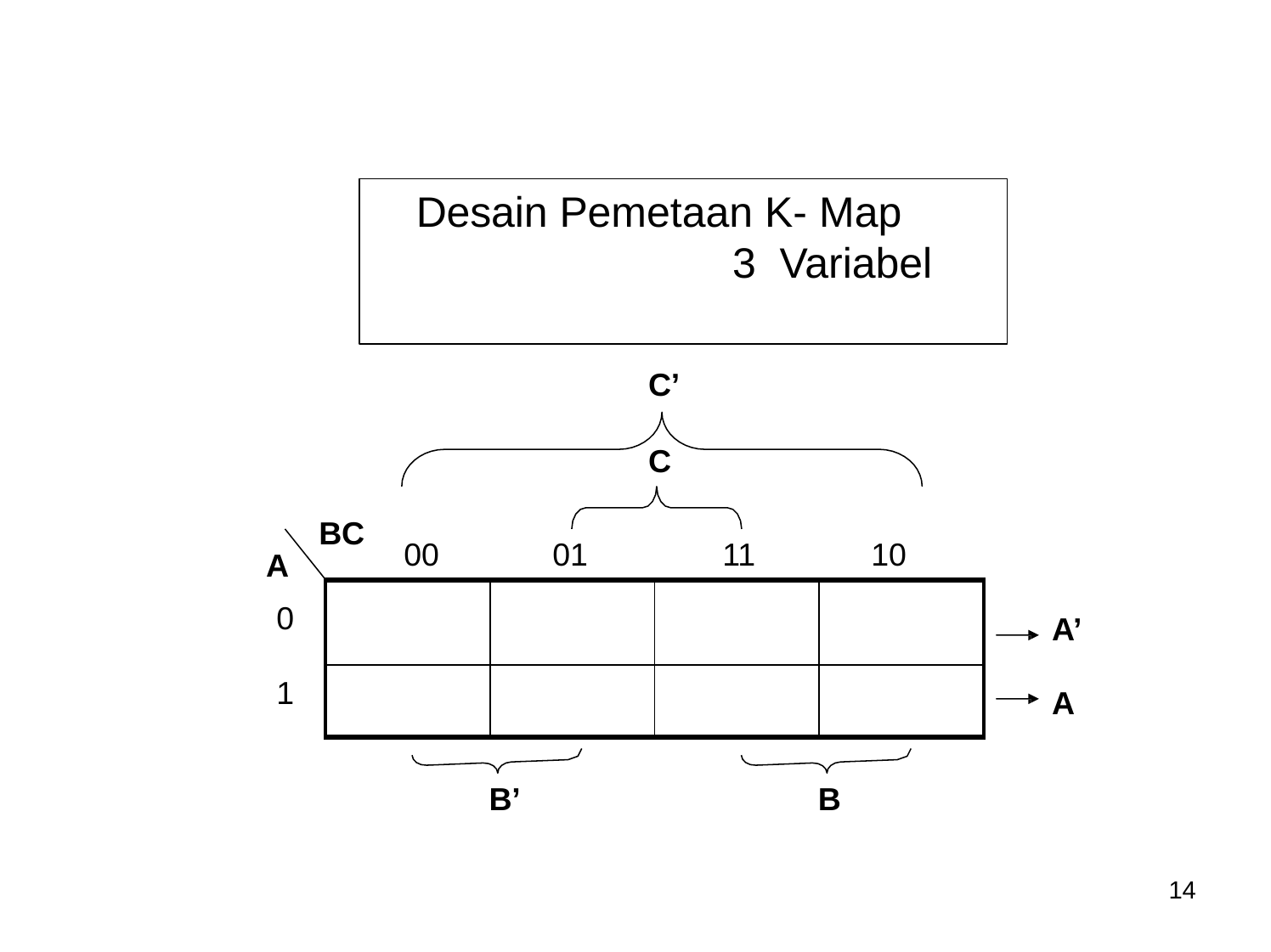

# Desain Pemetaan K- Map	3  Variabel
C’

C

BC
A
0

00
01
11
10
|  |  |  |  |
| --- | --- | --- | --- |
|  |  |  |  |
A’

1
A

B’
B
14